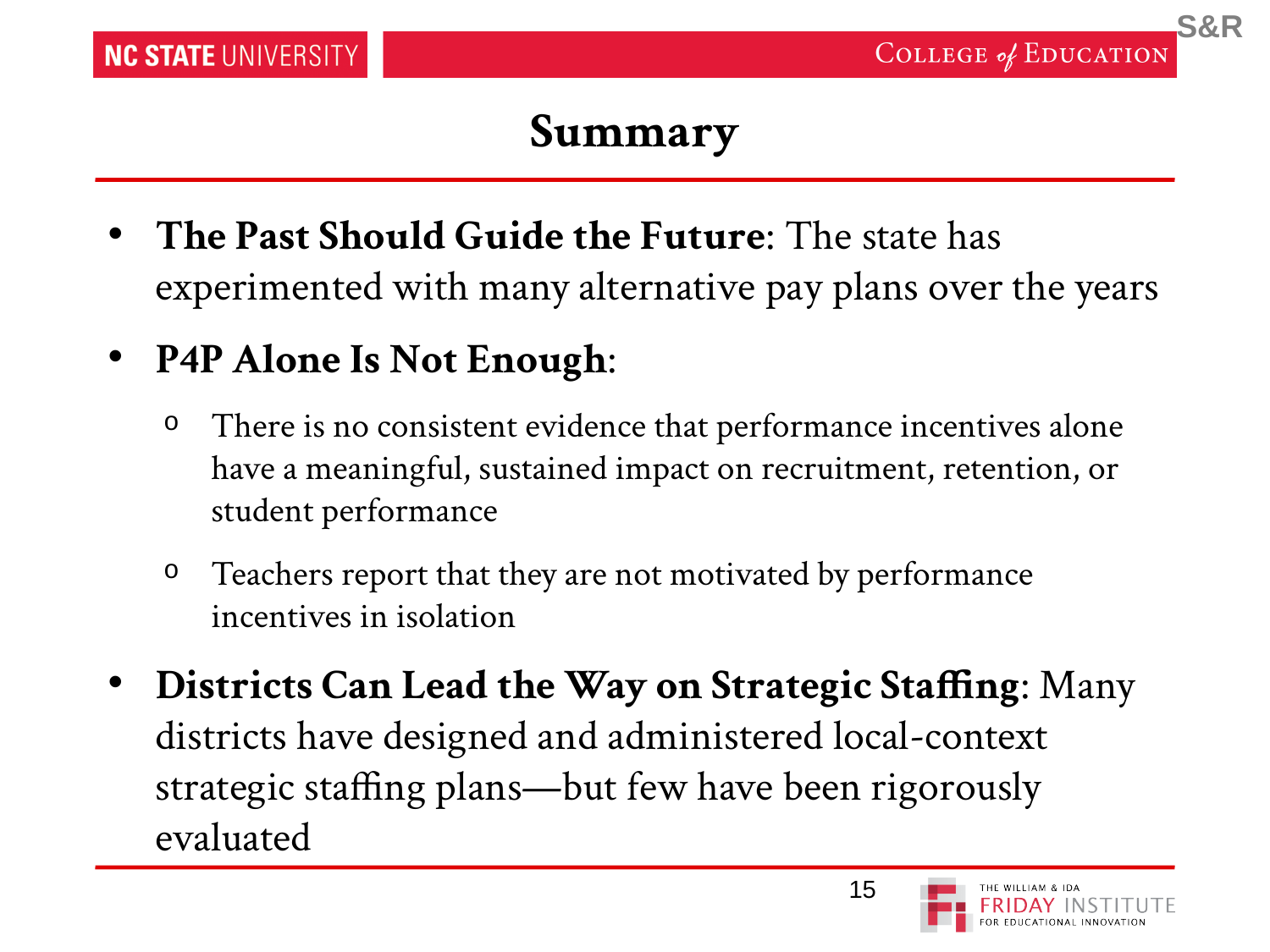

S&R
# Summary
The Past Should Guide the Future: The state has experimented with many alternative pay plans over the years
P4P Alone Is Not Enough:
There is no consistent evidence that performance incentives alone have a meaningful, sustained impact on recruitment, retention, or student performance
Teachers report that they are not motivated by performance incentives in isolation
Districts Can Lead the Way on Strategic Staffing: Many districts have designed and administered local-context strategic staffing plans—but few have been rigorously evaluated

15